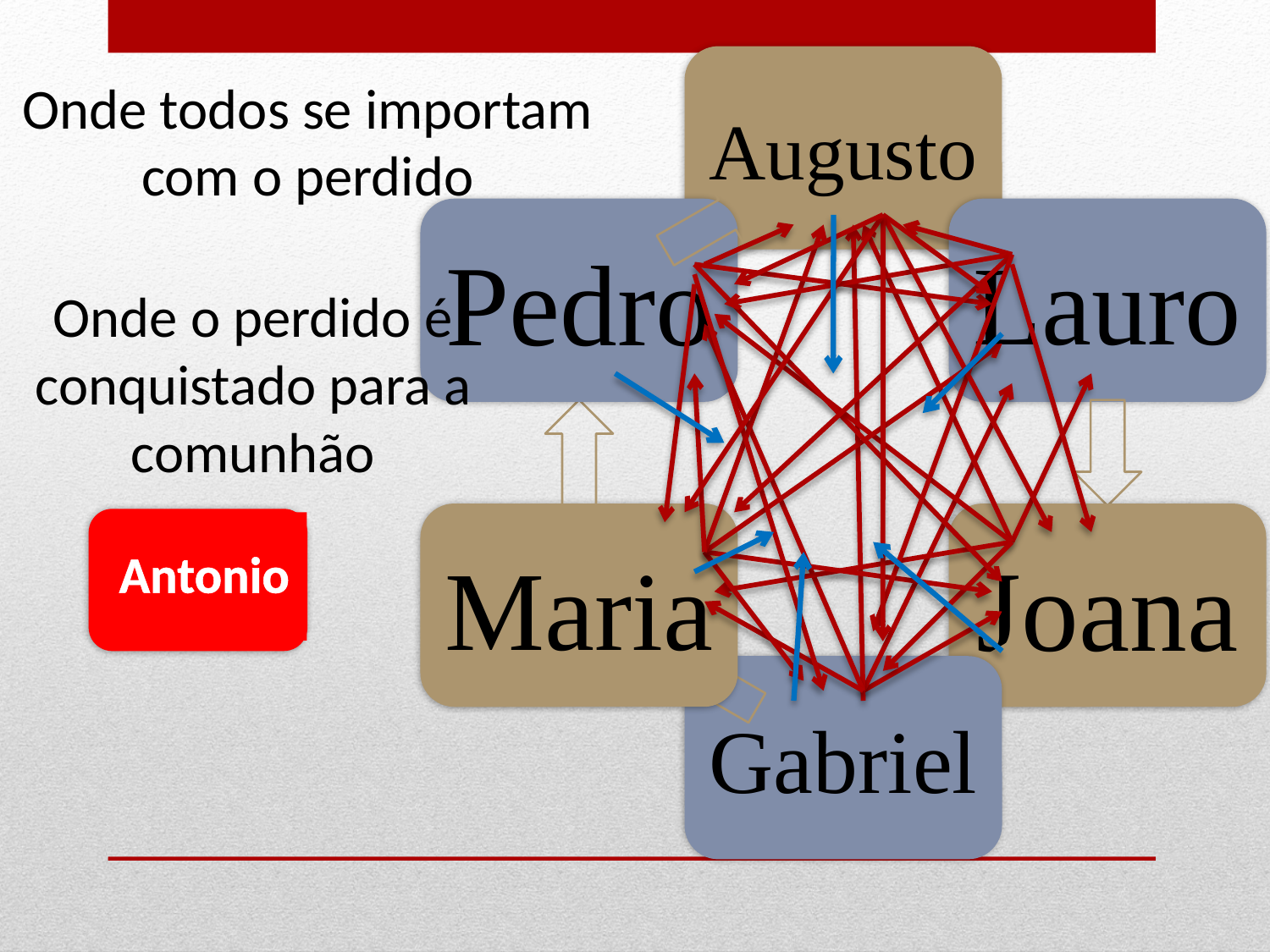

Augusto
Joana
Gabriel
Maria
Pedro
Lauro
Onde todos se importam com o perdido
Onde o perdido é conquistado para a comunhão

Antonio